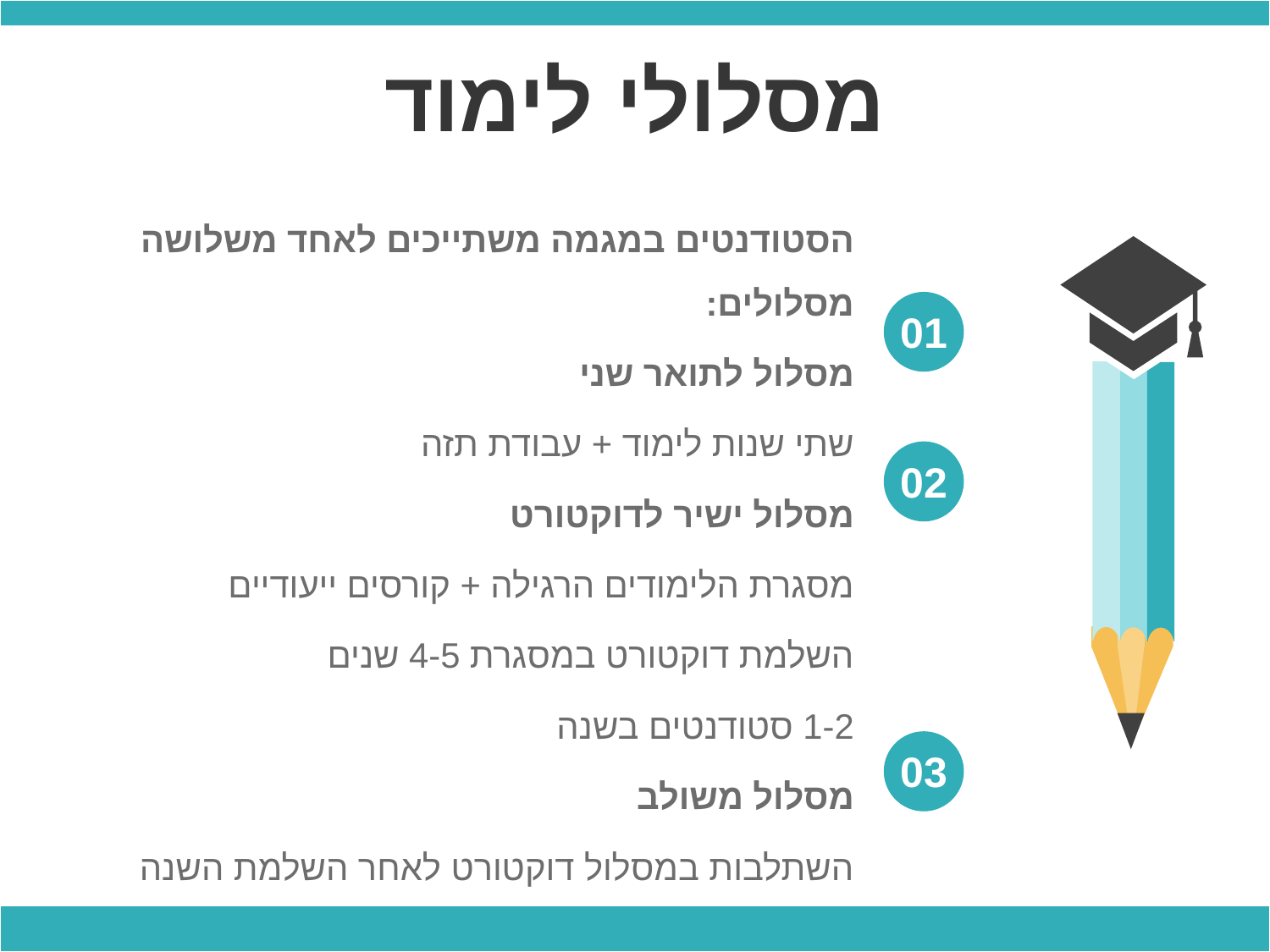

מסלולי לימוד
הסטודנטים במגמה משתייכים לאחד משלושה מסלולים:
מסלול לתואר שני
שתי שנות לימוד + עבודת תזה
מסלול ישיר לדוקטורט
מסגרת הלימודים הרגילה + קורסים ייעודיים
השלמת דוקטורט במסגרת 4-5 שנים
1-2 סטודנטים בשנה
מסלול משולב
השתלבות במסלול דוקטורט לאחר השלמת השנה הראשונה בתואר

01

02

03